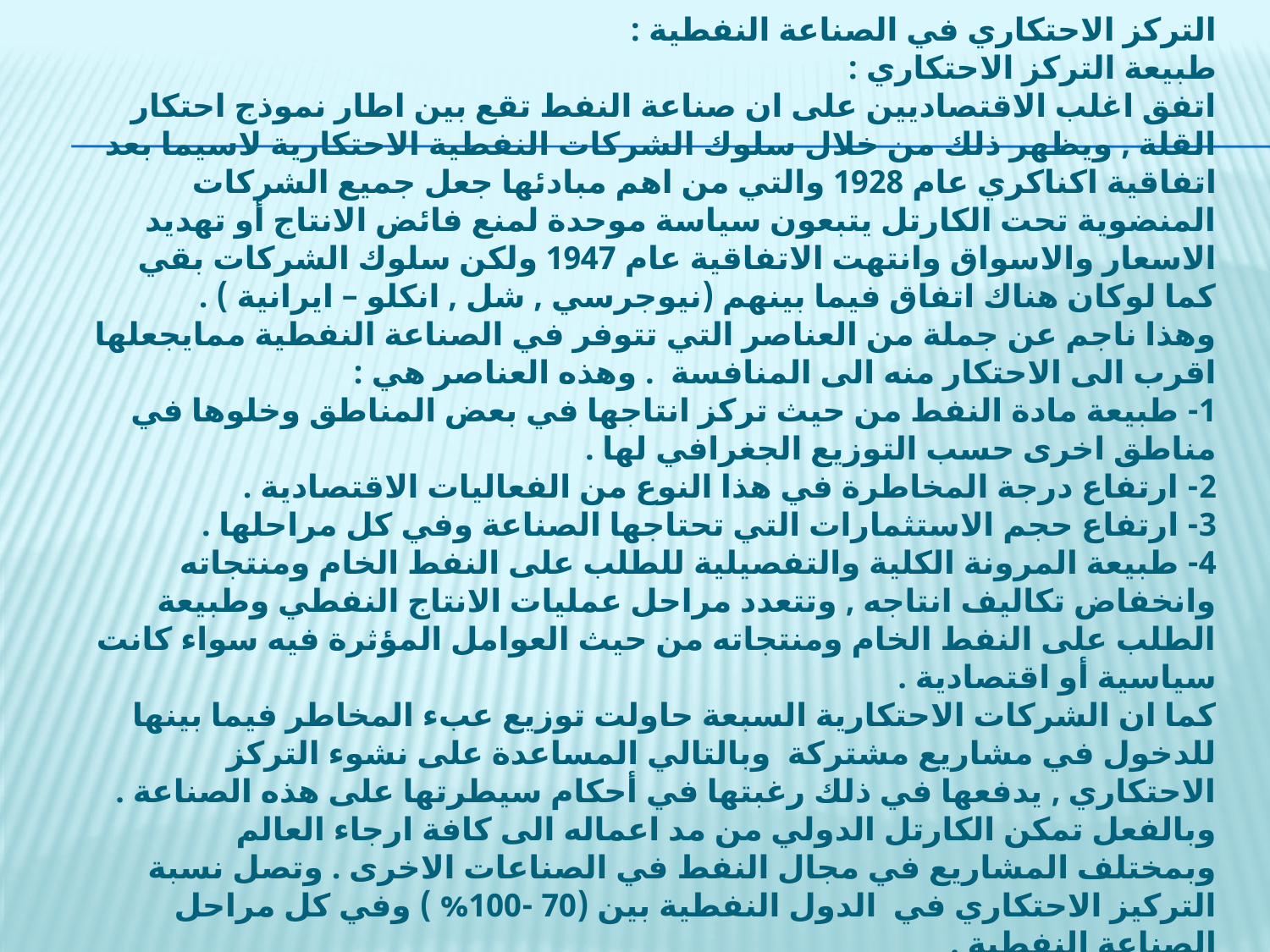

التركز الاحتكاري في الصناعة النفطية :
طبيعة التركز الاحتكاري :
اتفق اغلب الاقتصاديين على ان صناعة النفط تقع بين اطار نموذج احتكار القلة , ويظهر ذلك من خلال سلوك الشركات النفطية الاحتكارية لاسيما بعد اتفاقية اكناكري عام 1928 والتي من اهم مبادئها جعل جميع الشركات المنضوية تحت الكارتل يتبعون سياسة موحدة لمنع فائض الانتاج أو تهديد الاسعار والاسواق وانتهت الاتفاقية عام 1947 ولكن سلوك الشركات بقي كما لوكان هناك اتفاق فيما بينهم (نيوجرسي , شل , انكلو – ايرانية ) .
وهذا ناجم عن جملة من العناصر التي تتوفر في الصناعة النفطية ممايجعلها اقرب الى الاحتكار منه الى المنافسة  . وهذه العناصر هي :
1- طبيعة مادة النفط من حيث تركز انتاجها في بعض المناطق وخلوها في مناطق اخرى حسب التوزيع الجغرافي لها .
2- ارتفاع درجة المخاطرة في هذا النوع من الفعاليات الاقتصادية .
3- ارتفاع حجم الاستثمارات التي تحتاجها الصناعة وفي كل مراحلها .
4- طبيعة المرونة الكلية والتفصيلية للطلب على النفط الخام ومنتجاته وانخفاض تكاليف انتاجه , وتتعدد مراحل عمليات الانتاج النفطي وطبيعة الطلب على النفط الخام ومنتجاته من حيث العوامل المؤثرة فيه سواء كانت سياسية أو اقتصادية .
كما ان الشركات الاحتكارية السبعة حاولت توزيع عبء المخاطر فيما بينها للدخول في مشاريع مشتركة  وبالتالي المساعدة على نشوء التركز الاحتكاري , يدفعها في ذلك رغبتها في أحكام سيطرتها على هذه الصناعة .
وبالفعل تمكن الكارتل الدولي من مد اعماله الى كافة ارجاء العالم وبمختلف المشاريع في مجال النفط في الصناعات الاخرى . وتصل نسبة التركيز الاحتكاري في  الدول النفطية بين (70 -100% ) وفي كل مراحل الصناعة النفطية .